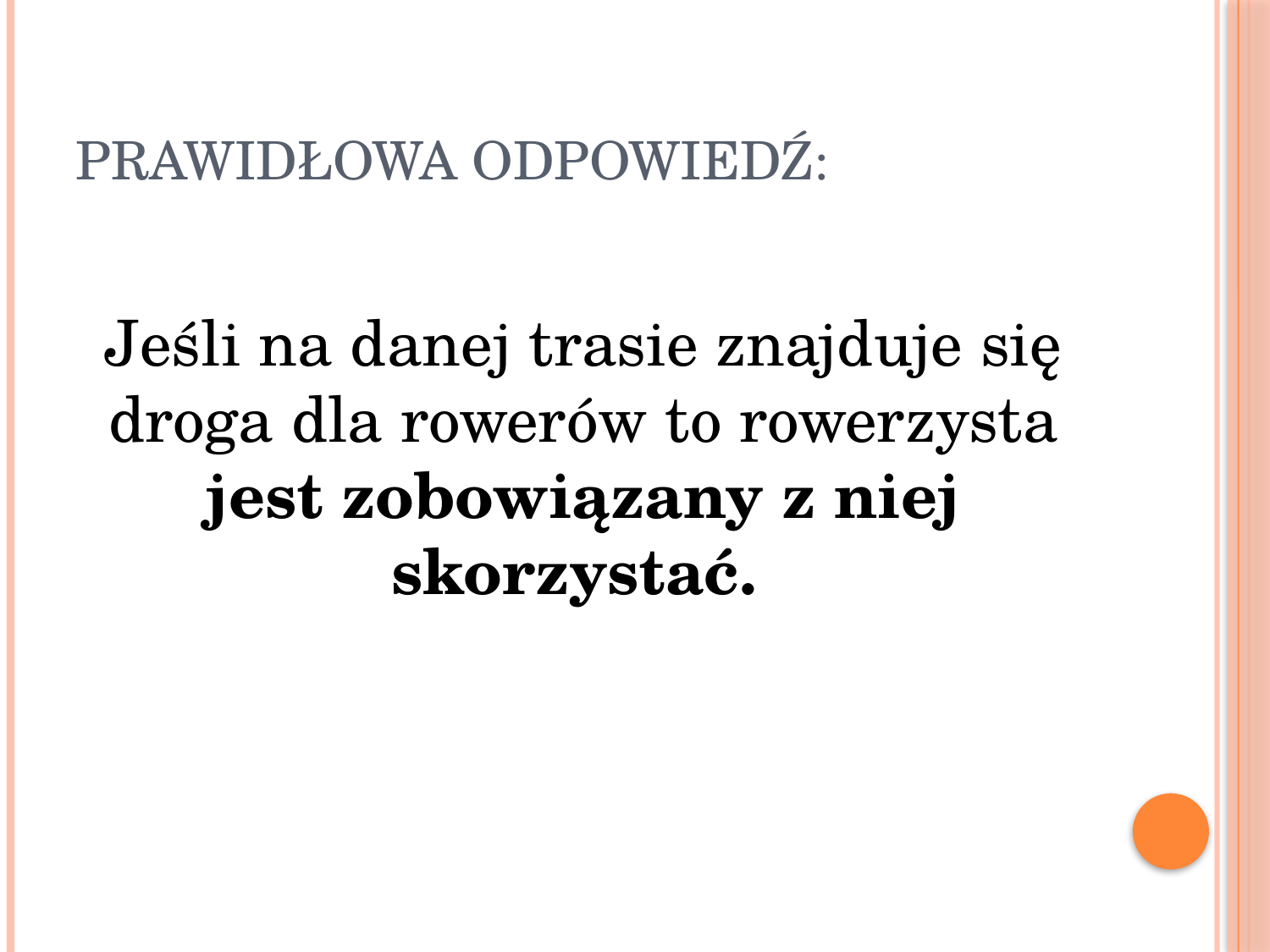

# Prawidłowa odpowiedź:
Jeśli na danej trasie znajduje się droga dla rowerów to rowerzysta jest zobowiązany z niej skorzystać.